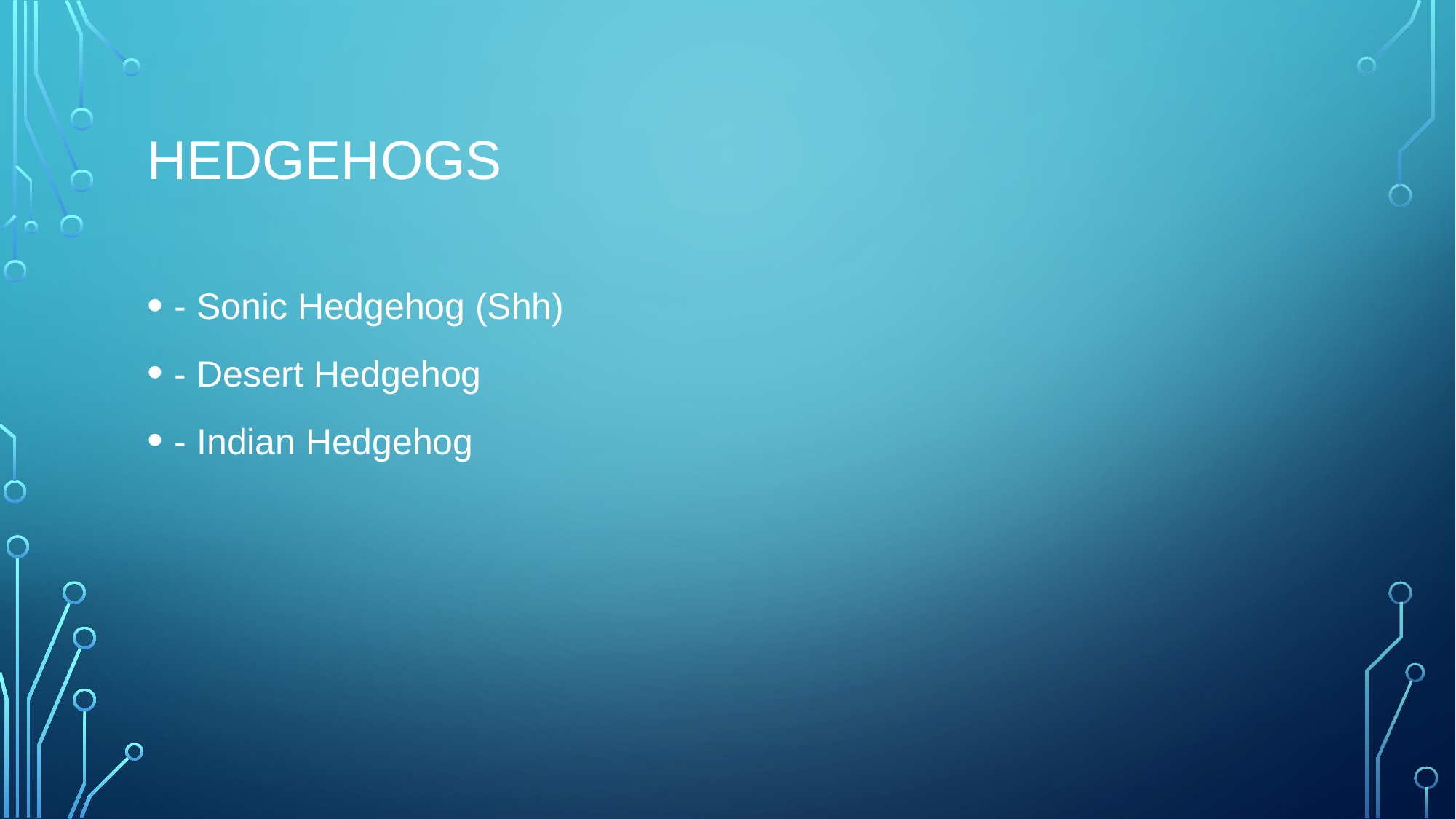

# Hedgehogs
- Sonic Hedgehog (Shh)
- Desert Hedgehog
- Indian Hedgehog